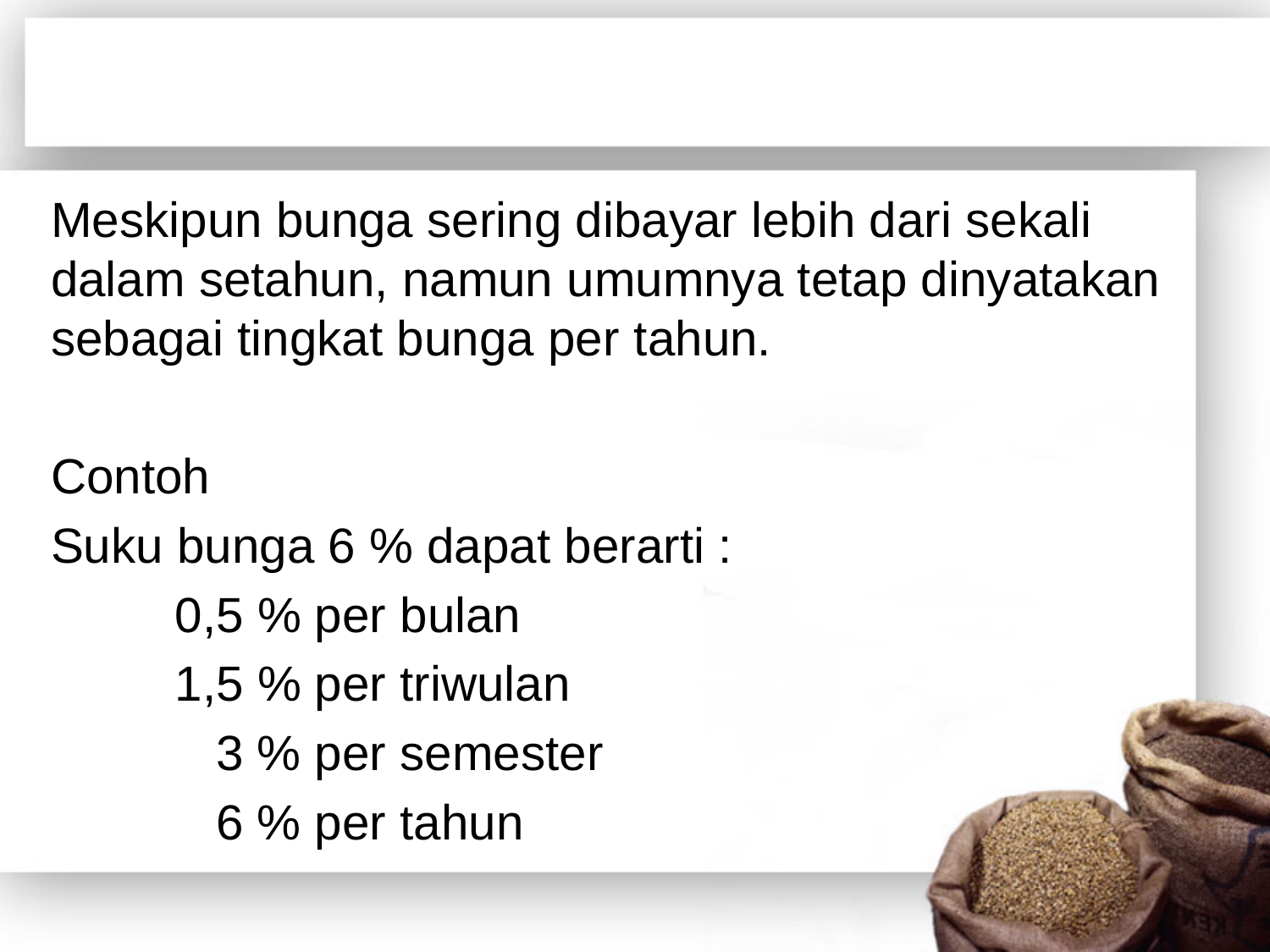

Meskipun bunga sering dibayar lebih dari sekali dalam setahun, namun umumnya tetap dinyatakan sebagai tingkat bunga per tahun.

Contoh
Suku bunga 6 % dapat berarti :
         0,5 % per bulan
         1,5 % per triwulan
            3 % per semester
            6 % per tahun